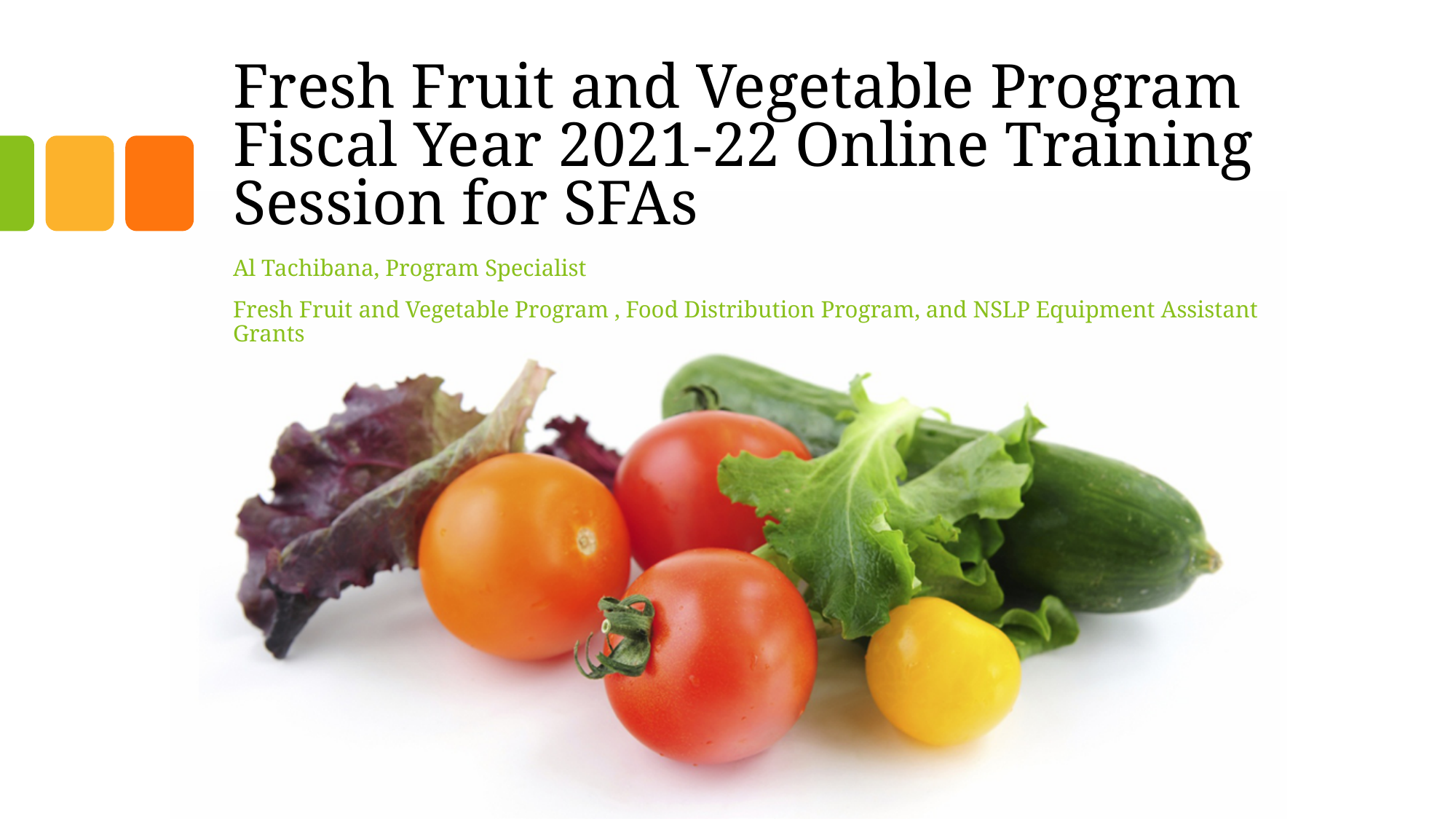

# Fresh Fruit and Vegetable Program Fiscal Year 2021-22 Online Training Session for SFAs
Al Tachibana, Program Specialist
Fresh Fruit and Vegetable Program , Food Distribution Program, and NSLP Equipment Assistant Grants